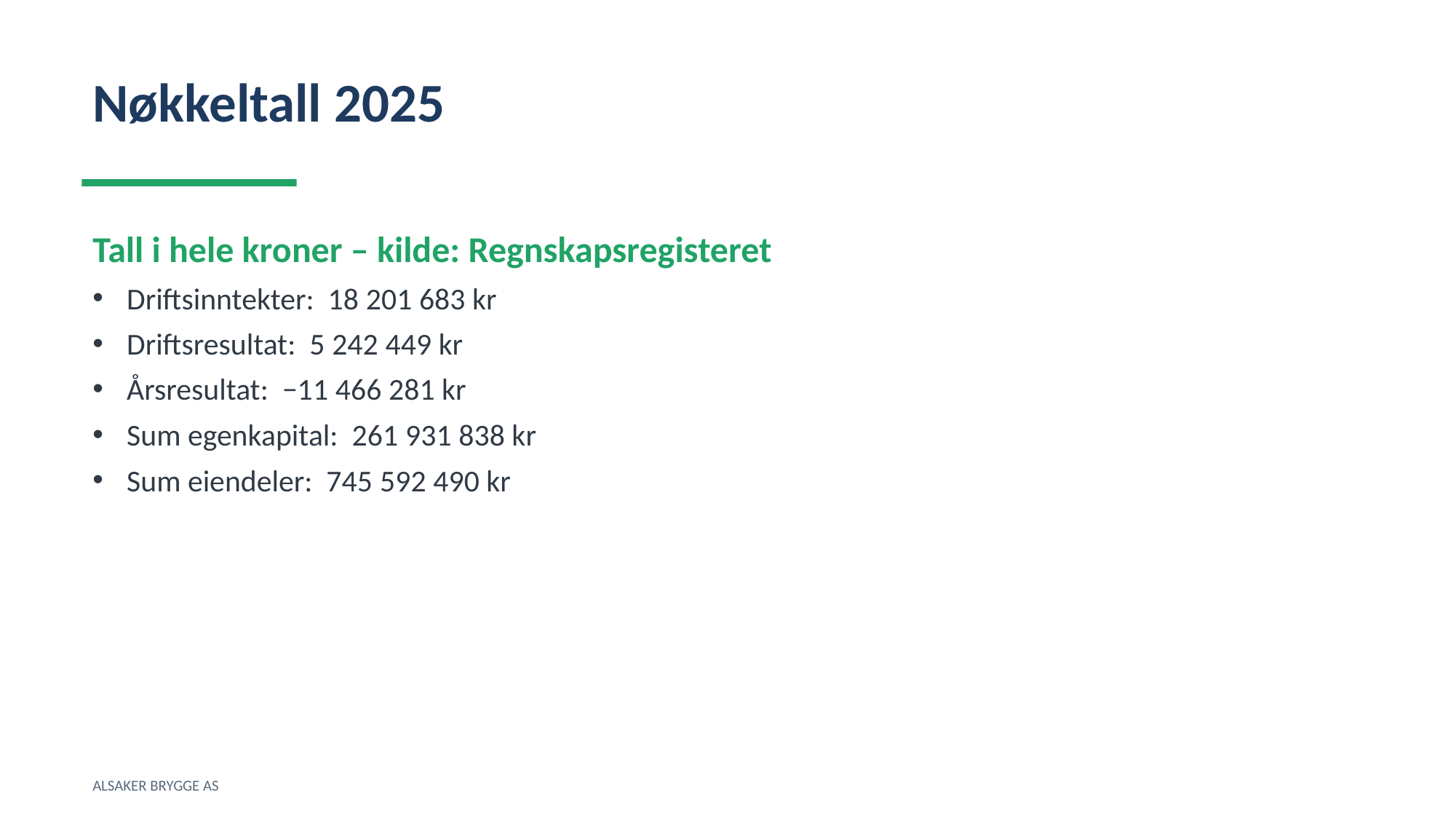

Nøkkeltall 2025

Tall i hele kroner – kilde: Regnskapsregisteret
Driftsinntekter:  18 201 683 kr
Driftsresultat:  5 242 449 kr
Årsresultat:  −11 466 281 kr
Sum egenkapital:  261 931 838 kr
Sum eiendeler:  745 592 490 kr
ALSAKER BRYGGE AS